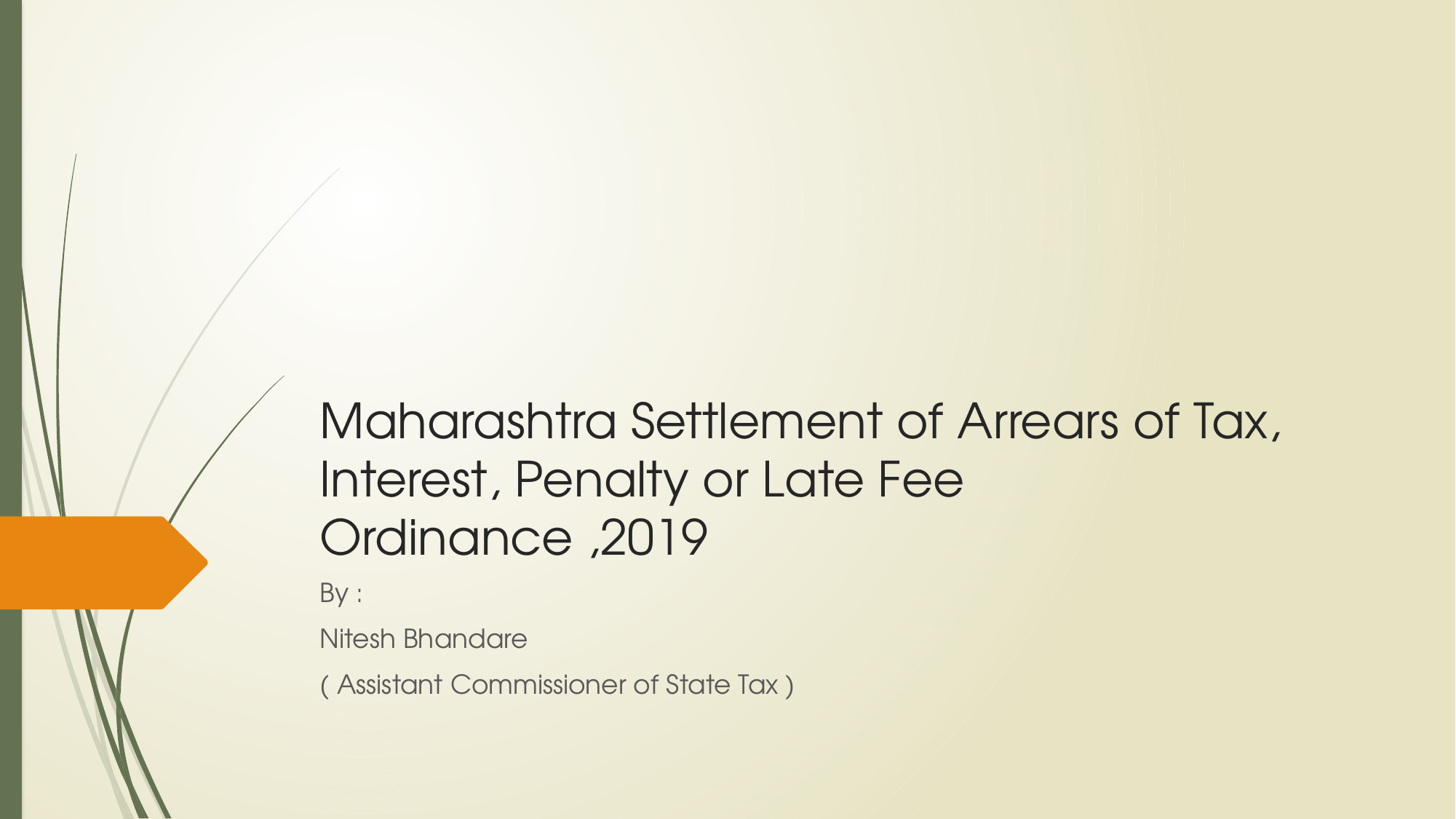

# Maharashtra Settlement of Arrears of Tax, Interest, Penalty or Late Fee Ordinance ,2019
By :
Nitesh Bhandare
( Assistant Commissioner of State Tax )